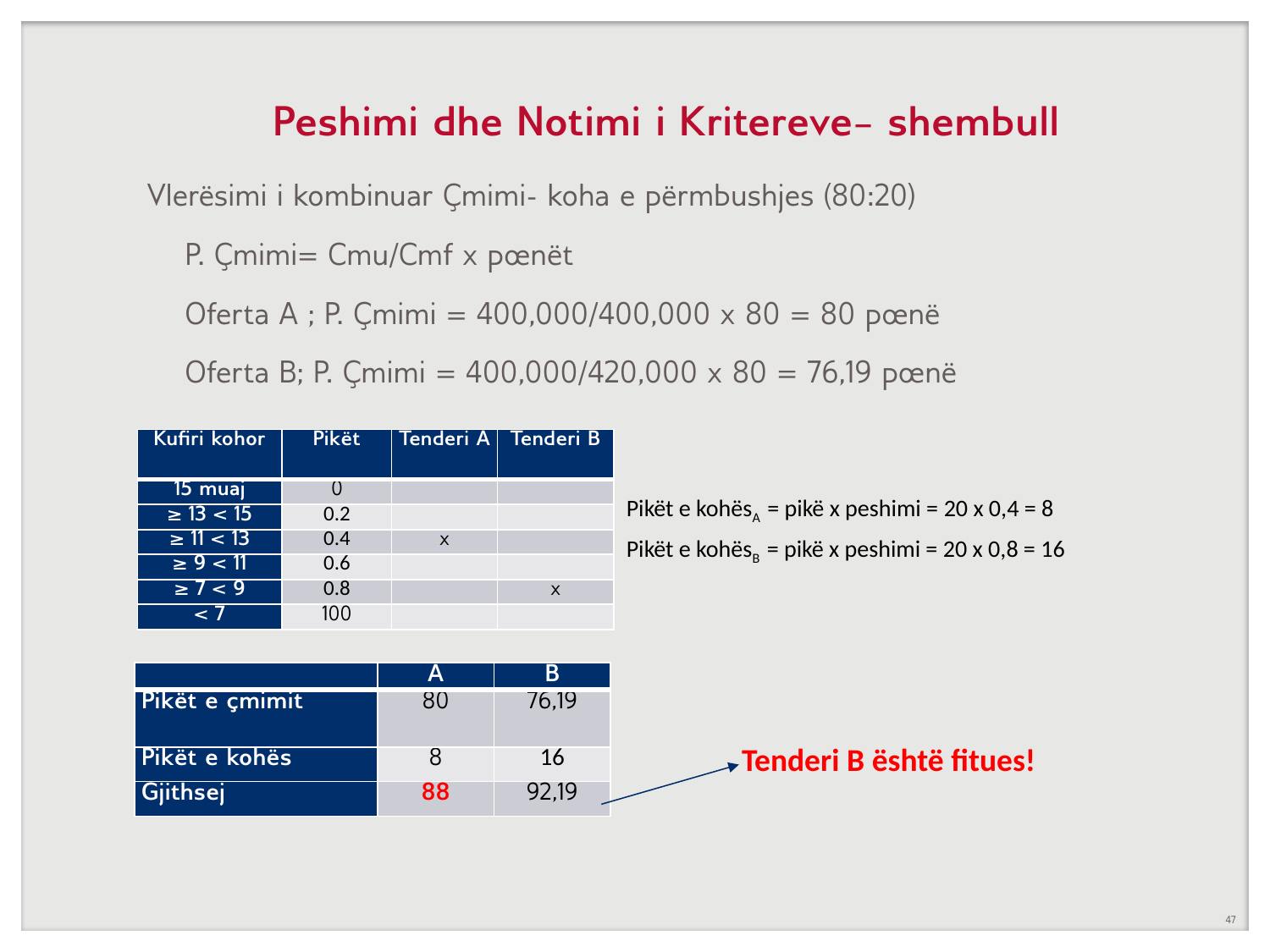

# Peshimi dhe Notimi i Kritereve– shembull
Vlerësimi i kombinuar Çmimi- koha e përmbushjes (80:20)
    P. Çmimi= Cmu/Cmf x poenët
    Oferta A ; P. Çmimi = 400,000/400,000 x 80 = 80 poenë
    Oferta B; P. Çmimi = 400,000/420,000 x 80 = 76,19 poenë

| Kufiri kohor | Pikët | Tenderi A | Tenderi B |
| --- | --- | --- | --- |
| 15 muaj | 0 |  |  |
| ≥ 13 < 15 | 0.2 |  |  |
| ≥ 11 < 13 | 0.4 | x |  |
| ≥ 9 < 11 | 0.6 |  |  |
| ≥ 7 < 9 | 0.8 |  | x |
| < 7 | 100 |  |  |
Pikët e kohësA = pikë x peshimi = 20 x 0,4 = 8
Pikët e kohësB = pikë x peshimi = 20 x 0,8 = 16
|  | A | B |
| --- | --- | --- |
| Pikët e çmimit | 80 | 76,19 |
| Pikët e kohës | 8 | 16 |
| Gjithsej | 88 | 92,19 |
Tenderi B është fitues!
47